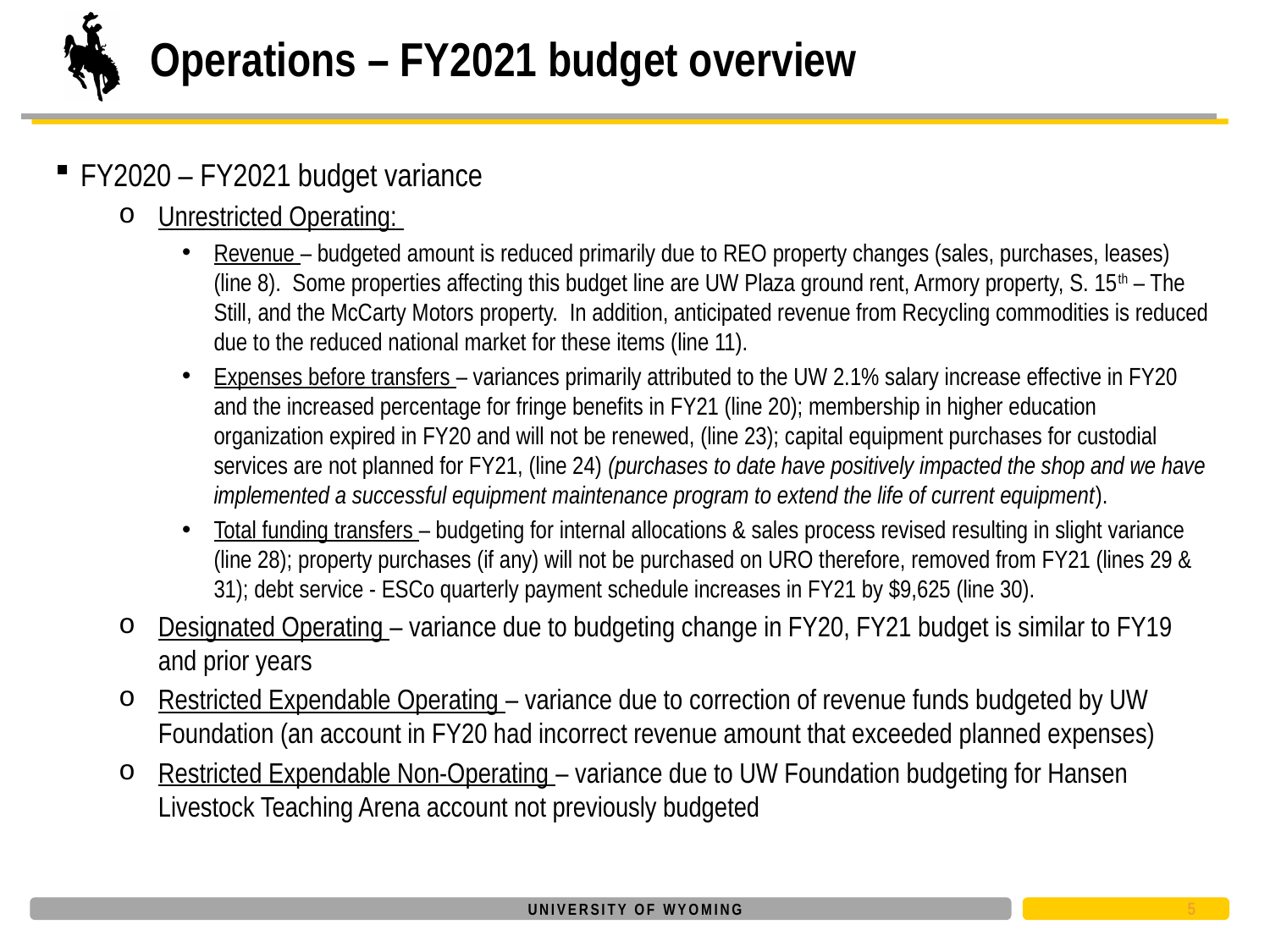

# Operations – FY2021 budget overview
FY2020 – FY2021 budget variance
Unrestricted Operating:
Revenue – budgeted amount is reduced primarily due to REO property changes (sales, purchases, leases) (line 8).  Some properties affecting this budget line are UW Plaza ground rent, Armory property, S. 15th – The Still, and the McCarty Motors property.  In addition, anticipated revenue from Recycling commodities is reduced due to the reduced national market for these items (line 11).
Expenses before transfers – variances primarily attributed to the UW 2.1% salary increase effective in FY20 and the increased percentage for fringe benefits in FY21 (line 20); membership in higher education organization expired in FY20 and will not be renewed, (line 23); capital equipment purchases for custodial services are not planned for FY21, (line 24) (purchases to date have positively impacted the shop and we have implemented a successful equipment maintenance program to extend the life of current equipment).
Total funding transfers – budgeting for internal allocations & sales process revised resulting in slight variance (line 28); property purchases (if any) will not be purchased on URO therefore, removed from FY21 (lines 29 & 31); debt service - ESCo quarterly payment schedule increases in FY21 by $9,625 (line 30).
Designated Operating – variance due to budgeting change in FY20, FY21 budget is similar to FY19 and prior years
Restricted Expendable Operating – variance due to correction of revenue funds budgeted by UW Foundation (an account in FY20 had incorrect revenue amount that exceeded planned expenses)
Restricted Expendable Non-Operating – variance due to UW Foundation budgeting for Hansen Livestock Teaching Arena account not previously budgeted
5